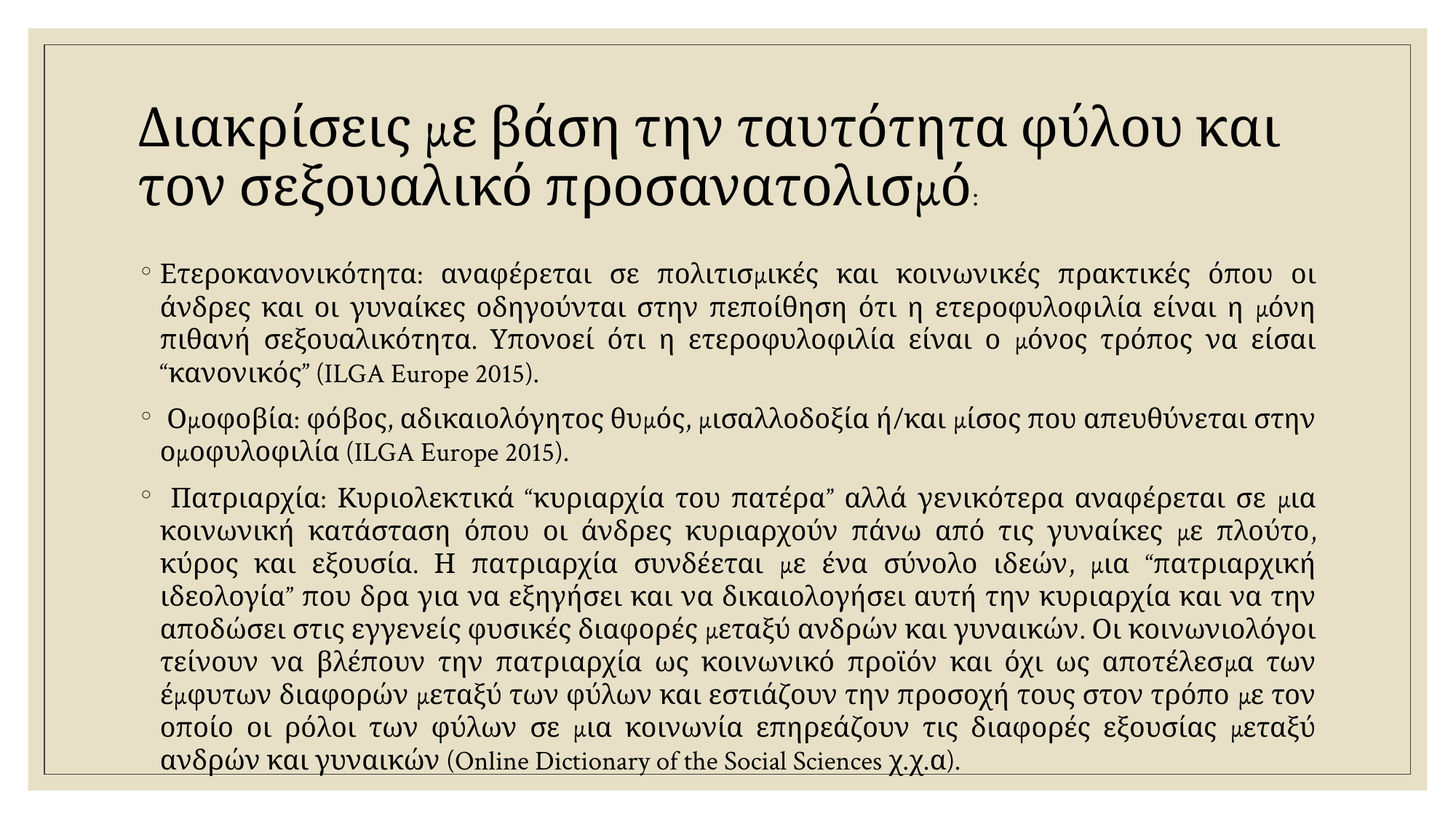

# Διακρίσεις με βάση την ταυτότητα φύλου και τον σεξουαλικό προσανατολισμό:
Ετεροκανονικότητα: αναφέρεται σε πολιτισμικές και κοινωνικές πρακτικές όπου οι άνδρες και οι γυναίκες οδηγούνται στην πεποίθηση ότι η ετεροφυλοφιλία είναι η μόνη πιθανή σεξουαλικότητα. Υπονοεί ότι η ετεροφυλοφιλία είναι ο μόνος τρόπος να είσαι “κανονικός” (ILGA Europe 2015).
 Ομοφοβία: φόβος, αδικαιολόγητος θυμός, μισαλλοδοξία ή/και μίσος που απευθύνεται στην ομοφυλοφιλία (ILGA Europe 2015).
 Πατριαρχία: Κυριολεκτικά “κυριαρχία του πατέρα” αλλά γενικότερα αναφέρεται σε μια κοινωνική κατάσταση όπου οι άνδρες κυριαρχούν πάνω από τις γυναίκες με πλούτο, κύρος και εξουσία. Η πατριαρχία συνδέεται με ένα σύνολο ιδεών, μια “πατριαρχική ιδεολογία” που δρα για να εξηγήσει και να δικαιολογήσει αυτή την κυριαρχία και να την αποδώσει στις εγγενείς φυσικές διαφορές μεταξύ ανδρών και γυναικών. Οι κοινωνιολόγοι τείνουν να βλέπουν την πατριαρχία ως κοινωνικό προϊόν και όχι ως αποτέλεσμα των έμφυτων διαφορών μεταξύ των φύλων και εστιάζουν την προσοχή τους στον τρόπο με τον οποίο οι ρόλοι των φύλων σε μια κοινωνία επηρεάζουν τις διαφορές εξουσίας μεταξύ ανδρών και γυναικών (Online Dictionary of the Social Sciences χ.χ.α).